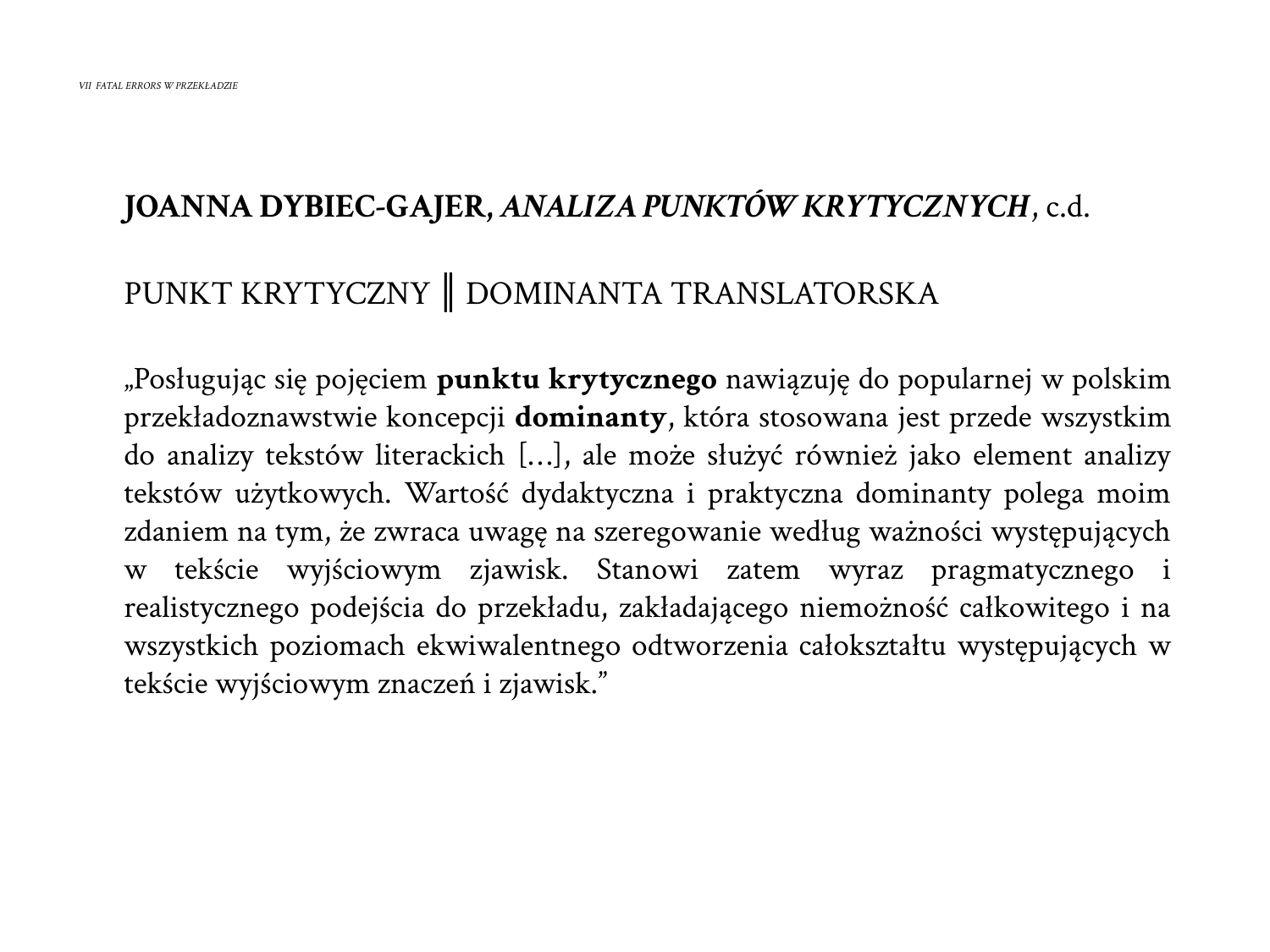

# VII  Fatal errors w przekładzie

	Joanna Dybiec-Gajer, Analiza punktów krytycznych, c.d.

	punkt krytyczny ║ dominanta translatorska

	„Posługując się pojęciem punktu krytycznego nawiązuję do popularnej w polskim przekładoznawstwie koncepcji dominanty, która stosowana jest przede wszystkim do analizy tekstów literackich […], ale może służyć również jako element analizy tekstów użytkowych. Wartość dydaktyczna i praktyczna dominanty polega moim zdaniem na tym, że zwraca uwagę na szeregowanie według ważności występujących w tekście wyjściowym zjawisk. Stanowi zatem wyraz pragmatycznego i realistycznego podejścia do przekładu, zakładającego niemożność całkowitego i na wszystkich poziomach ekwiwalentnego odtworzenia całokształtu występujących w tekście wyjściowym znaczeń i zjawisk.”